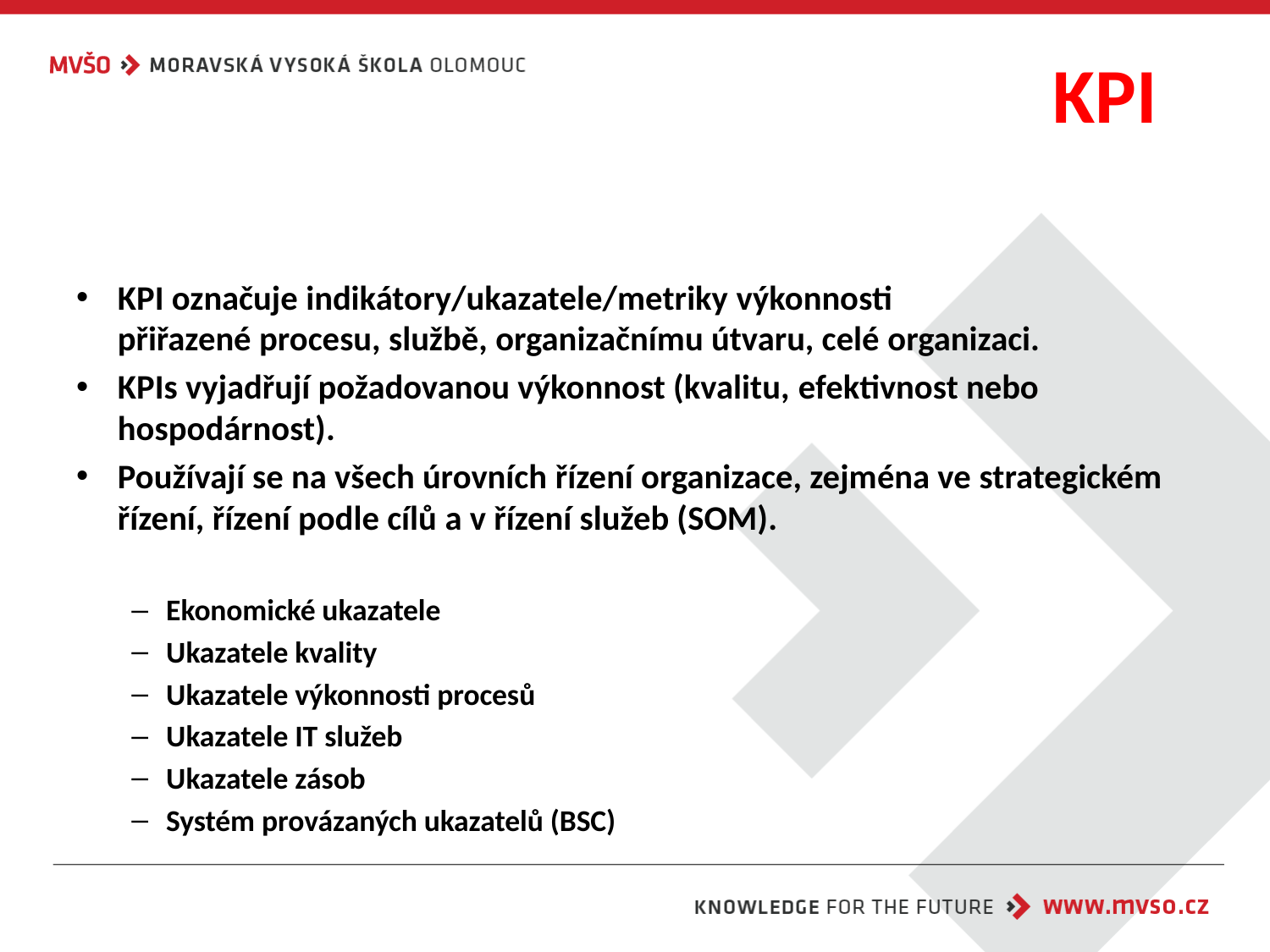

# KPI
KPI označuje indikátory/ukazatele/metriky výkonnosti přiřazené procesu, službě, organizačnímu útvaru, celé organizaci.
KPIs vyjadřují požadovanou výkonnost (kvalitu, efektivnost nebo hospodárnost).
Používají se na všech úrovních řízení organizace, zejména ve strategickém řízení, řízení podle cílů a v řízení služeb (SOM).

Ekonomické ukazatele
Ukazatele kvality
Ukazatele výkonnosti procesů
Ukazatele IT služeb
Ukazatele zásob
Systém provázaných ukazatelů (BSC)